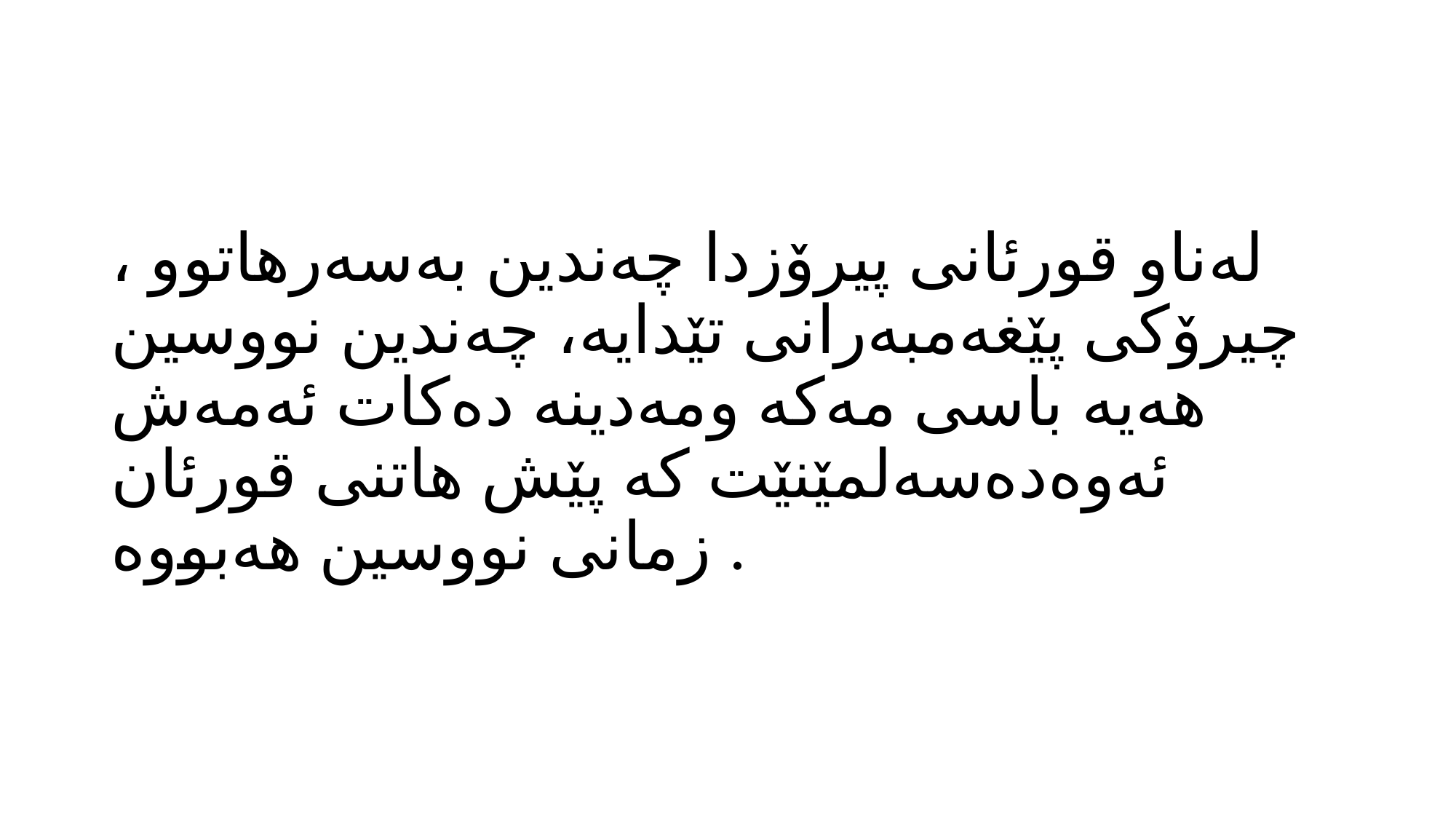

# لەناو قورئانى پیرۆزدا چەندین بەسەرهاتوو ، چیرۆکى پێغەمبەرانی تێدایە، چەندین نووسین هەیە باسى مەکە ومەدینە دەکات ئەمەش ئەوەدەسەلمێنێت کە پێش هاتنى قورئان زمانى نووسین هەبووە .